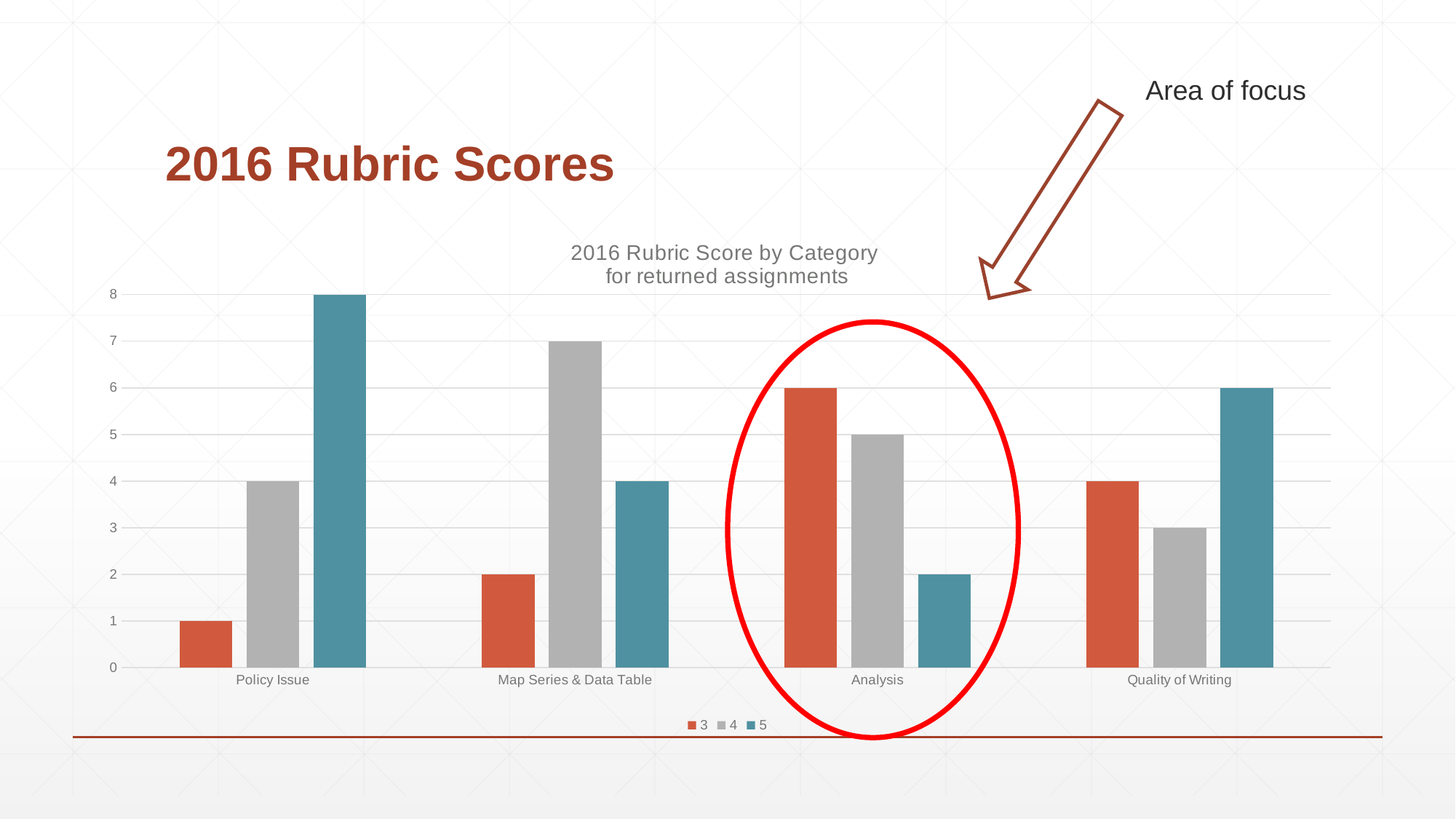

Area of focus
# 2016 Rubric Scores

### Chart: 2016 Rubric Score by Category
for returned assignments

| Category | 3 | 4 | 5 |
|---|---|---|---|
| Policy Issue | 1.0 | 4.0 | 8.0 |
| Map Series & Data Table | 2.0 | 7.0 | 4.0 |
| Analysis | 6.0 | 5.0 | 2.0 |
| Quality of Writing | 4.0 | 3.0 | 6.0 |